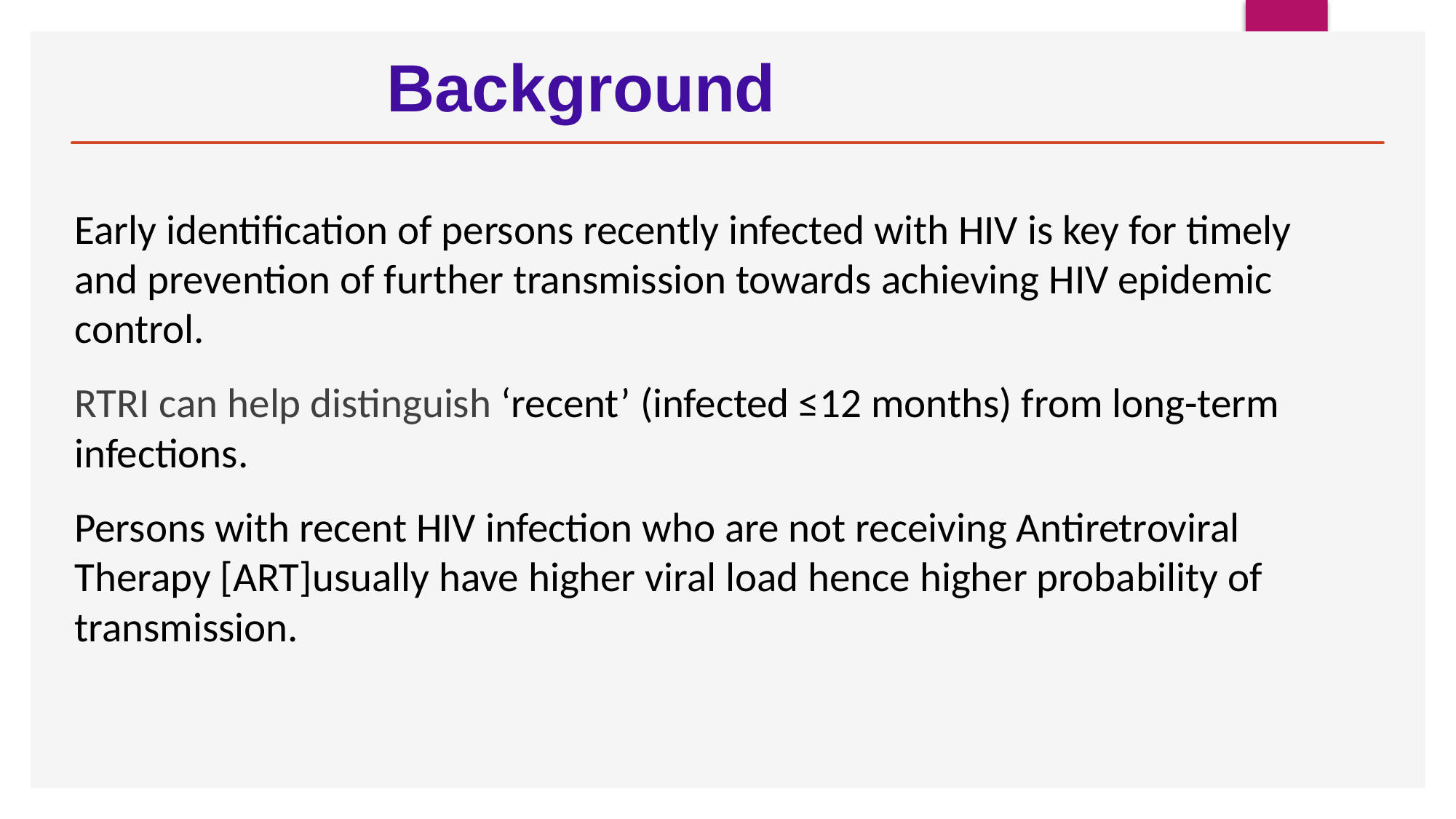

# Background
Early identification of persons recently infected with HIV is key for timely and prevention of further transmission towards achieving HIV epidemic control.
RTRI can help distinguish ‘recent’ (infected ≤12 months) from long-term infections.
Persons with recent HIV infection who are not receiving Antiretroviral Therapy [ART]usually have higher viral load hence higher probability of transmission.